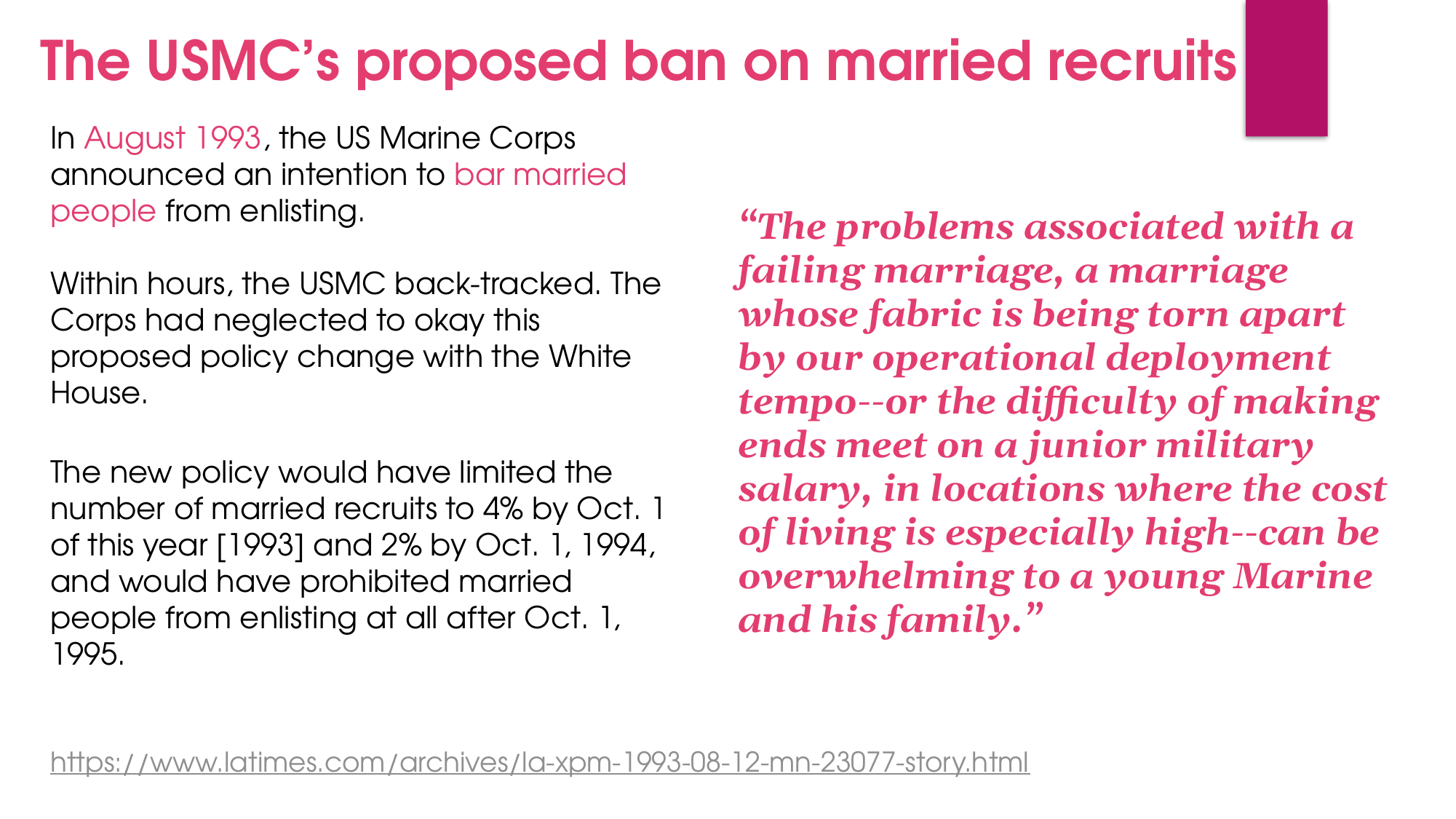

The USMC’s proposed ban on married recruits
In August 1993, the US Marine Corps announced an intention to bar married people from enlisting.

Within hours, the USMC back-tracked. The Corps had neglected to okay this proposed policy change with the White House.
“The problems associated with a failing marriage, a marriage whose fabric is being torn apart by our operational deployment tempo--or the difficulty of making ends meet on a junior military salary, in locations where the cost of living is especially high--can be overwhelming to a young Marine and his family.”
The new policy would have limited the number of married recruits to 4% by Oct. 1 of this year [1993] and 2% by Oct. 1, 1994, and would have prohibited married people from enlisting at all after Oct. 1, 1995.

https://www.latimes.com/archives/la-xpm-1993-08-12-mn-23077-story.html